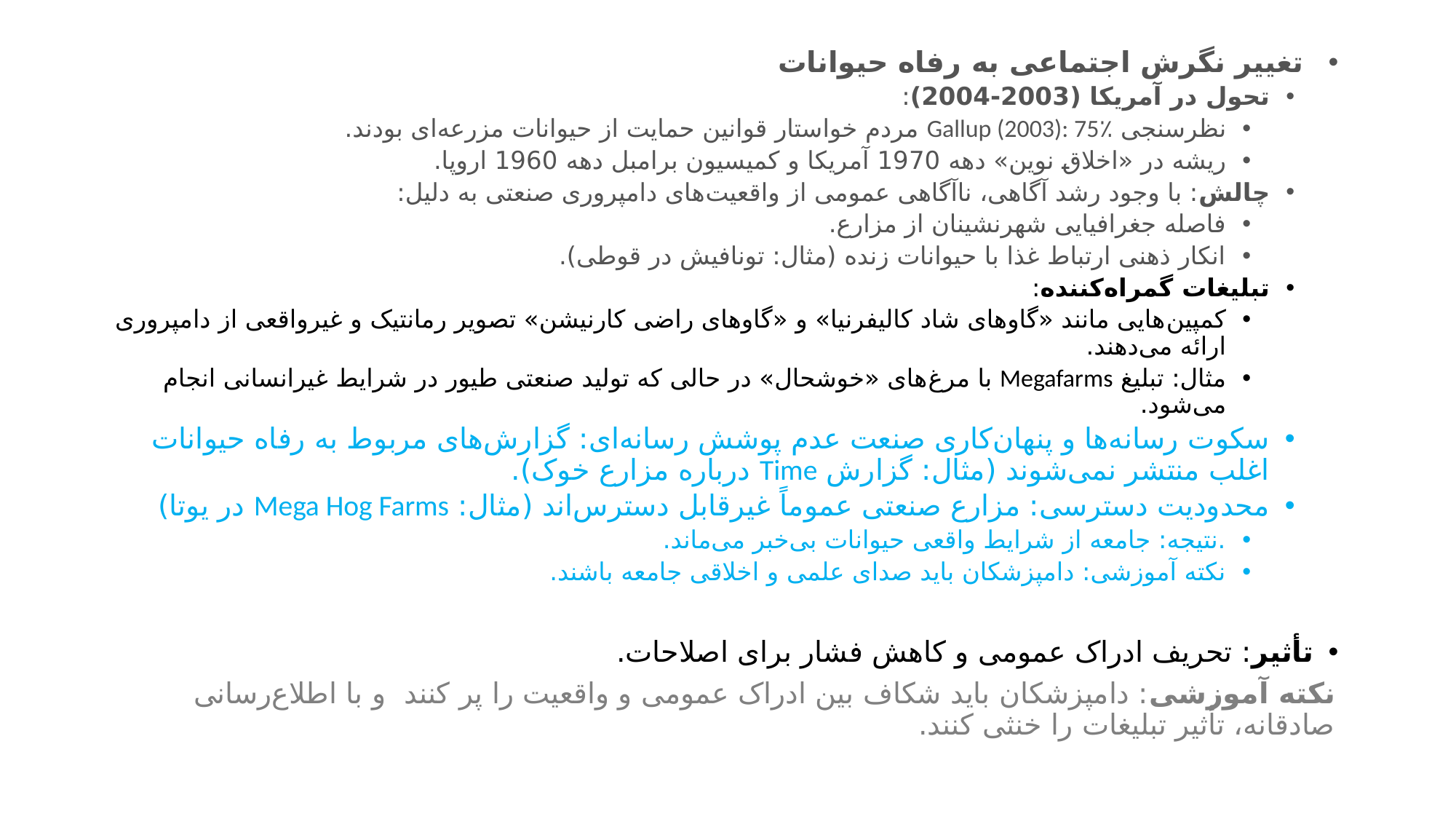

تغییر نگرش اجتماعی به رفاه حیوانات
تحول در آمریکا (2003-2004):
نظرسنجی Gallup (2003): 75٪ مردم خواستار قوانین حمایت از حیوانات مزرعه‌ای بودند.
ریشه در «اخلاق نوین» دهه 1970 آمریکا و کمیسیون برامبل دهه 1960 اروپا.
چالش: با وجود رشد آگاهی، ناآگاهی عمومی از واقعیت‌های دامپروری صنعتی به دلیل:
فاصله جغرافیایی شهرنشینان از مزارع.
انکار ذهنی ارتباط غذا با حیوانات زنده (مثال: تونافیش در قوطی).
تبلیغات گمراه‌کننده:
کمپین‌هایی مانند «گاوهای شاد کالیفرنیا» و «گاوهای راضی کارنیشن» تصویر رمانتیک و غیرواقعی از دامپروری ارائه می‌دهند.
مثال: تبلیغ Megafarms با مرغ‌های «خوشحال» در حالی که تولید صنعتی طیور در شرایط غیرانسانی انجام می‌شود.
سکوت رسانه‌ها و پنهان‌کاری صنعت عدم پوشش رسانه‌ای: گزارش‌های مربوط به رفاه حیوانات اغلب منتشر نمی‌شوند (مثال: گزارش Time درباره مزارع خوک).
محدودیت دسترسی: مزارع صنعتی عموماً غیرقابل دسترس‌اند (مثال: Mega Hog Farms در یوتا)
.نتیجه: جامعه از شرایط واقعی حیوانات بی‌خبر می‌ماند.
نکته آموزشی: دامپزشکان باید صدای علمی و اخلاقی جامعه باشند.

تأثیر: تحریف ادراک عمومی و کاهش فشار برای اصلاحات.
نکته آموزشی: دامپزشکان باید شکاف بین ادراک عمومی و واقعیت را پر کنند  و با اطلاع‌رسانی صادقانه، تأثیر تبلیغات را خنثی کنند.